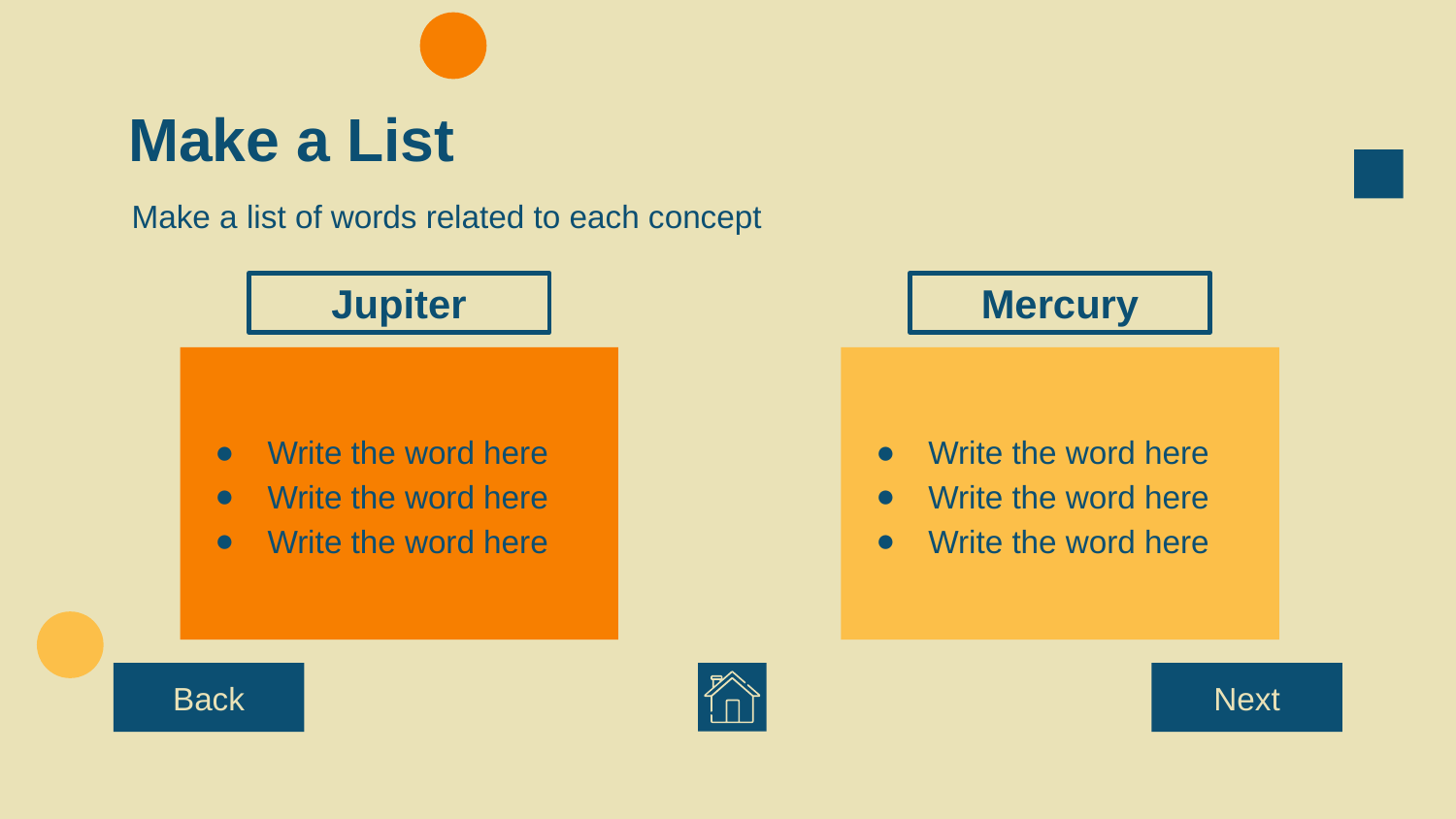

# Make a List
Make a list of words related to each concept
Jupiter
Mercury
Write the word here
Write the word here
Write the word here
Write the word here
Write the word here
Write the word here
Back

Next